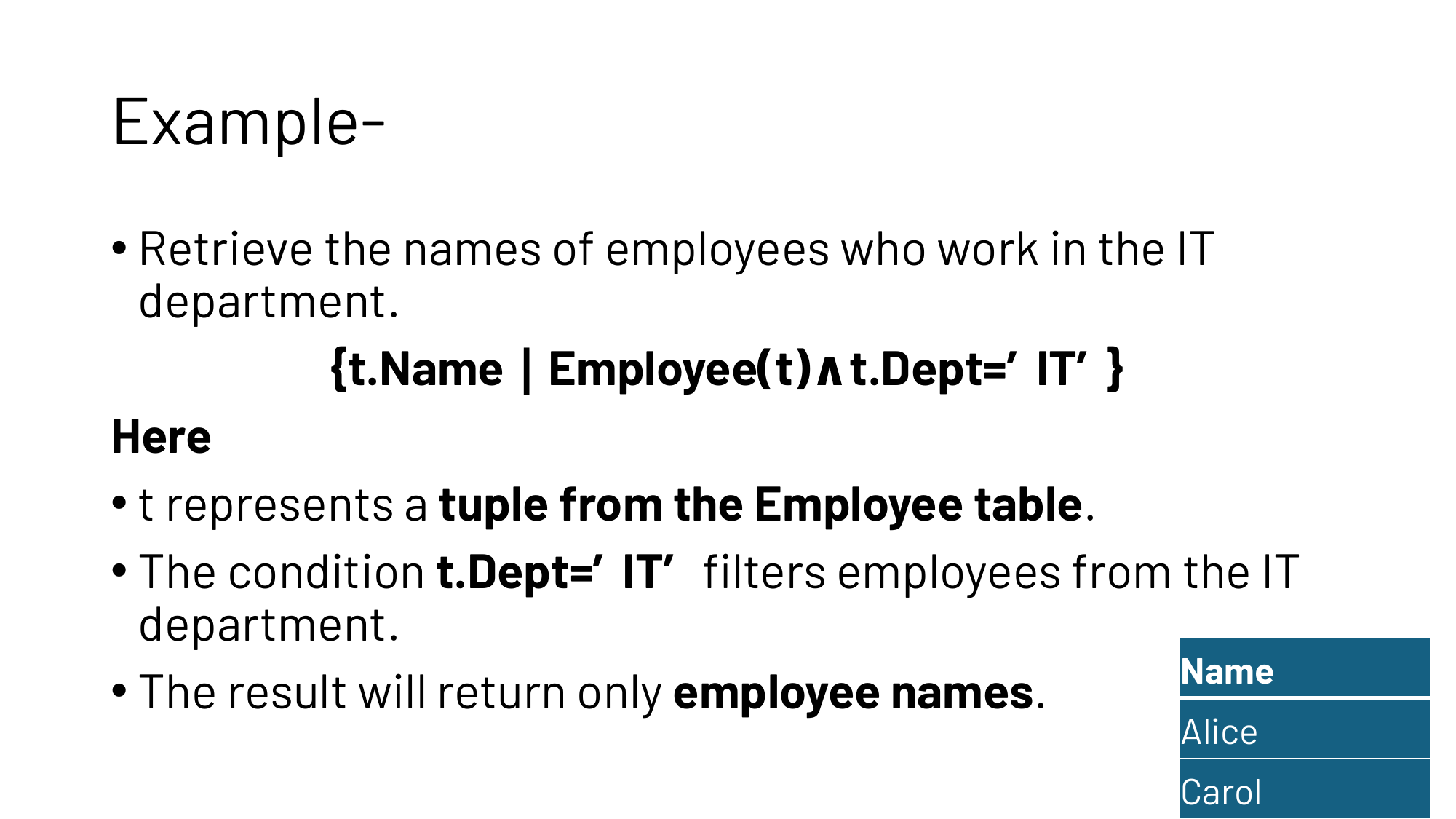

# Example-
Retrieve the names of employees who work in the IT department.
{t.Name ∣ Employee(t)∧t.Dept=′IT′}
Here
t represents a tuple from the Employee table.
The condition t.Dept=′IT′ filters employees from the IT department.
The result will return only employee names.
| Name |
| --- |
| Alice |
| Carol |